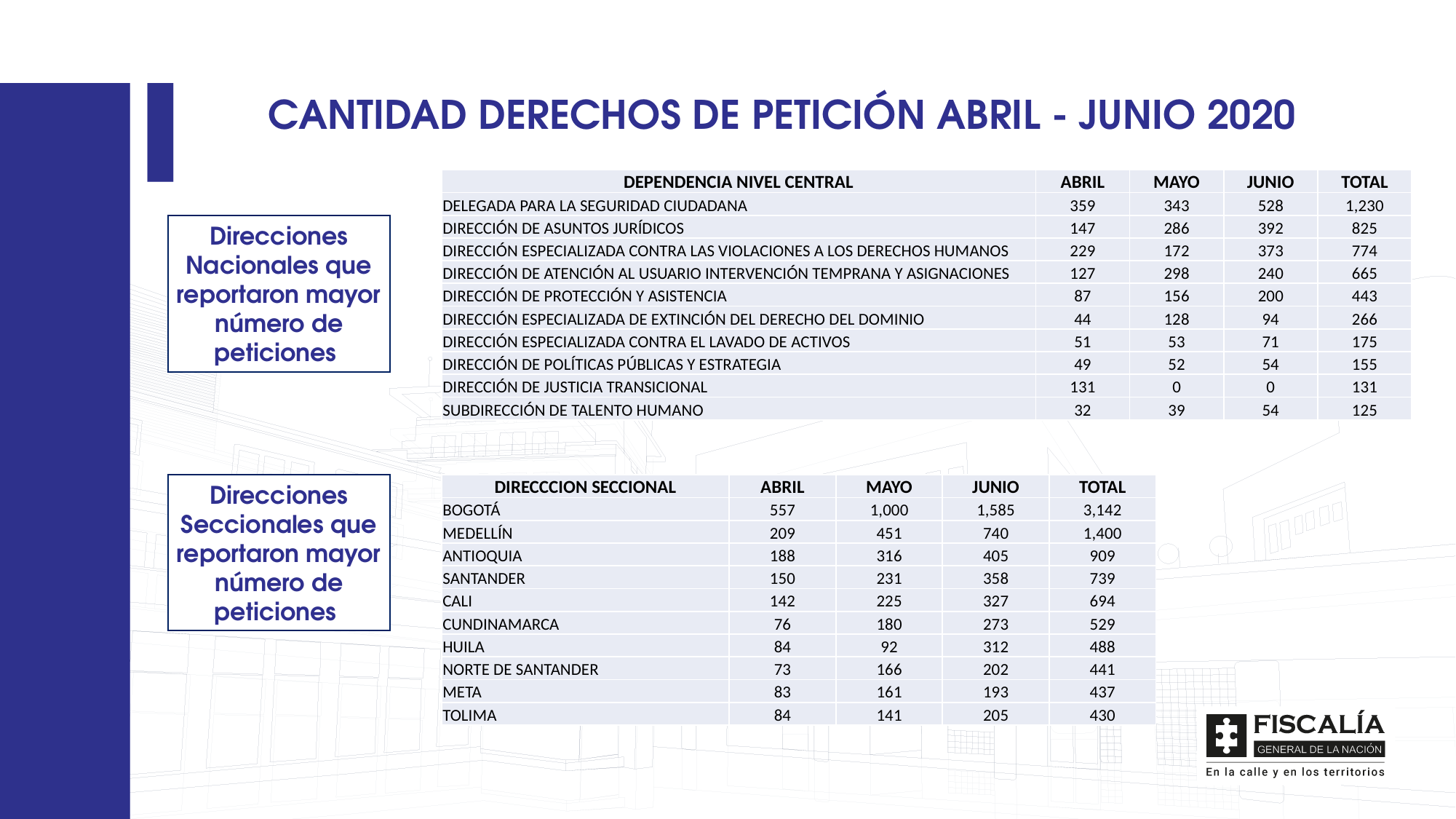

CANTIDAD DERECHOS DE PETICIÓN ABRIL - JUNIO 2020

| DEPENDENCIA NIVEL CENTRAL | ABRIL | MAYO | JUNIO | TOTAL |
| --- | --- | --- | --- | --- |
| DELEGADA PARA LA SEGURIDAD CIUDADANA | 359 | 343 | 528 | 1,230 |
| DIRECCIÓN DE ASUNTOS JURÍDICOS | 147 | 286 | 392 | 825 |
| DIRECCIÓN ESPECIALIZADA CONTRA LAS VIOLACIONES A LOS DERECHOS HUMANOS | 229 | 172 | 373 | 774 |
| DIRECCIÓN DE ATENCIÓN AL USUARIO INTERVENCIÓN TEMPRANA Y ASIGNACIONES | 127 | 298 | 240 | 665 |
| DIRECCIÓN DE PROTECCIÓN Y ASISTENCIA | 87 | 156 | 200 | 443 |
| DIRECCIÓN ESPECIALIZADA DE EXTINCIÓN DEL DERECHO DEL DOMINIO | 44 | 128 | 94 | 266 |
| DIRECCIÓN ESPECIALIZADA CONTRA EL LAVADO DE ACTIVOS | 51 | 53 | 71 | 175 |
| DIRECCIÓN DE POLÍTICAS PÚBLICAS Y ESTRATEGIA | 49 | 52 | 54 | 155 |
| DIRECCIÓN DE JUSTICIA TRANSICIONAL | 131 | 0 | 0 | 131 |
| SUBDIRECCIÓN DE TALENTO HUMANO | 32 | 39 | 54 | 125 |
Direcciones Nacionales que reportaron mayor número de peticiones
Direcciones Seccionales que reportaron mayor número de peticiones
| DIRECCCION SECCIONAL | ABRIL | MAYO | JUNIO | TOTAL |
| --- | --- | --- | --- | --- |
| BOGOTÁ | 557 | 1,000 | 1,585 | 3,142 |
| MEDELLÍN | 209 | 451 | 740 | 1,400 |
| ANTIOQUIA | 188 | 316 | 405 | 909 |
| SANTANDER | 150 | 231 | 358 | 739 |
| CALI | 142 | 225 | 327 | 694 |
| CUNDINAMARCA | 76 | 180 | 273 | 529 |
| HUILA | 84 | 92 | 312 | 488 |
| NORTE DE SANTANDER | 73 | 166 | 202 | 441 |
| META | 83 | 161 | 193 | 437 |
| TOLIMA | 84 | 141 | 205 | 430 |